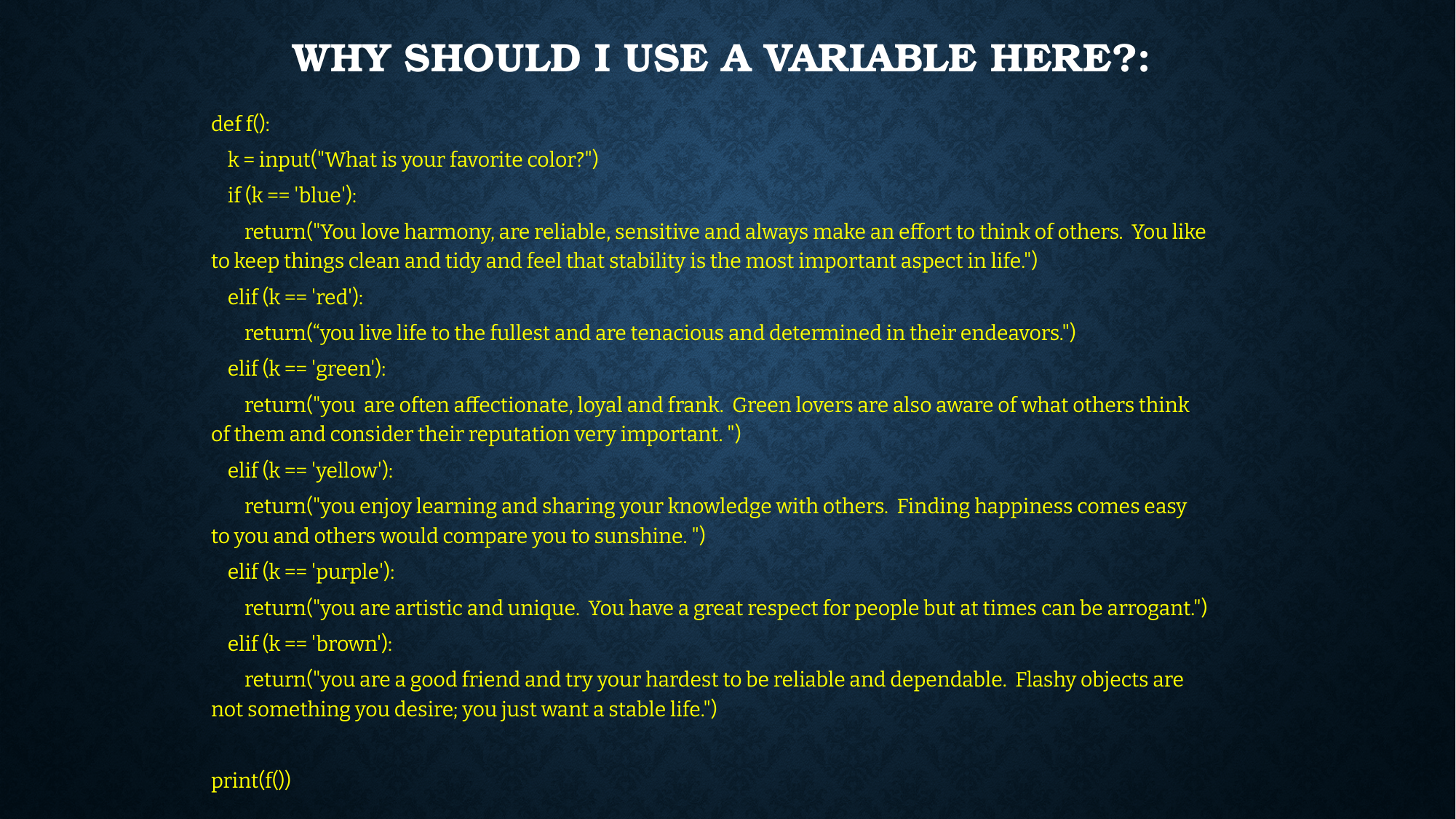

# Why should I use a variable here?:
def f():
    k = input("What is your favorite color?")
    if (k == 'blue'):
        return("You love harmony, are reliable, sensitive and always make an effort to think of others.  You like to keep things clean and tidy and feel that stability is the most important aspect in life.")
    elif (k == 'red'):
        return(“you live life to the fullest and are tenacious and determined in their endeavors.")
    elif (k == 'green'):
        return("you  are often affectionate, loyal and frank.  Green lovers are also aware of what others think of them and consider their reputation very important. ")
    elif (k == 'yellow'):
        return("you enjoy learning and sharing your knowledge with others.  Finding happiness comes easy to you and others would compare you to sunshine. ")
    elif (k == 'purple'):
        return("you are artistic and unique.  You have a great respect for people but at times can be arrogant.")
    elif (k == 'brown'):
        return("you are a good friend and try your hardest to be reliable and dependable.  Flashy objects are not something you desire; you just want a stable life.")

print(f())